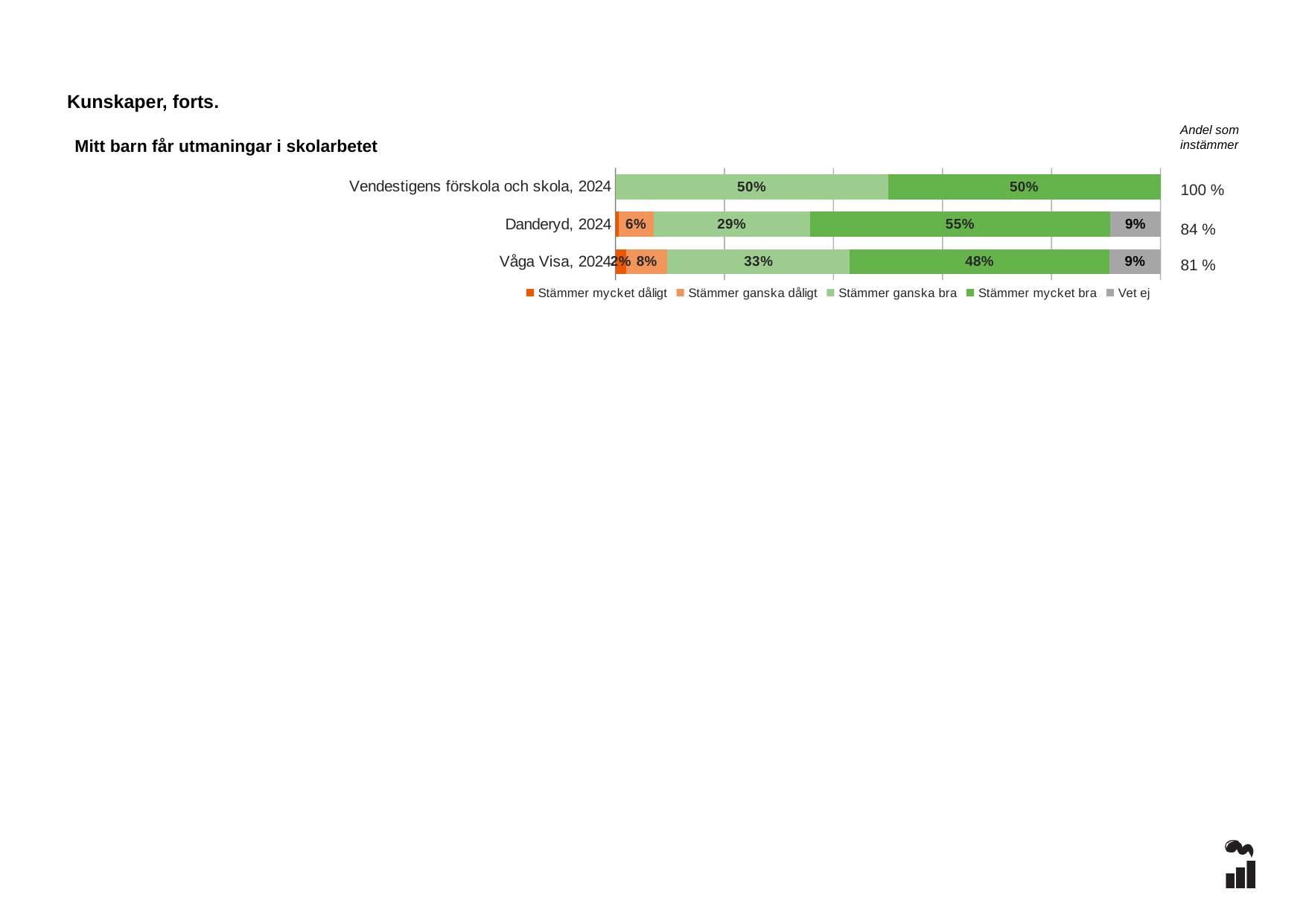

Kunskaper, forts.
Andel som instämmer
Mitt barn får utmaningar i skolarbetet

### Chart

| Category | Stämmer mycket dåligt | Stämmer ganska dåligt | Stämmer ganska bra | Stämmer mycket bra | Vet ej |
|---|---|---|---|---|---|
| Vendestigens förskola och skola, 2024 | 0.0 | 0.0 | 0.5 | 0.5 | 0.0 |
| Danderyd, 2024 | 0.0054 | 0.0649 | 0.2865 | 0.5514 | 0.0919 |
| Våga Visa, 2024 | 0.0202 | 0.0752 | 0.3343 | 0.4772 | 0.0931 |
100 %
84 %
81 %